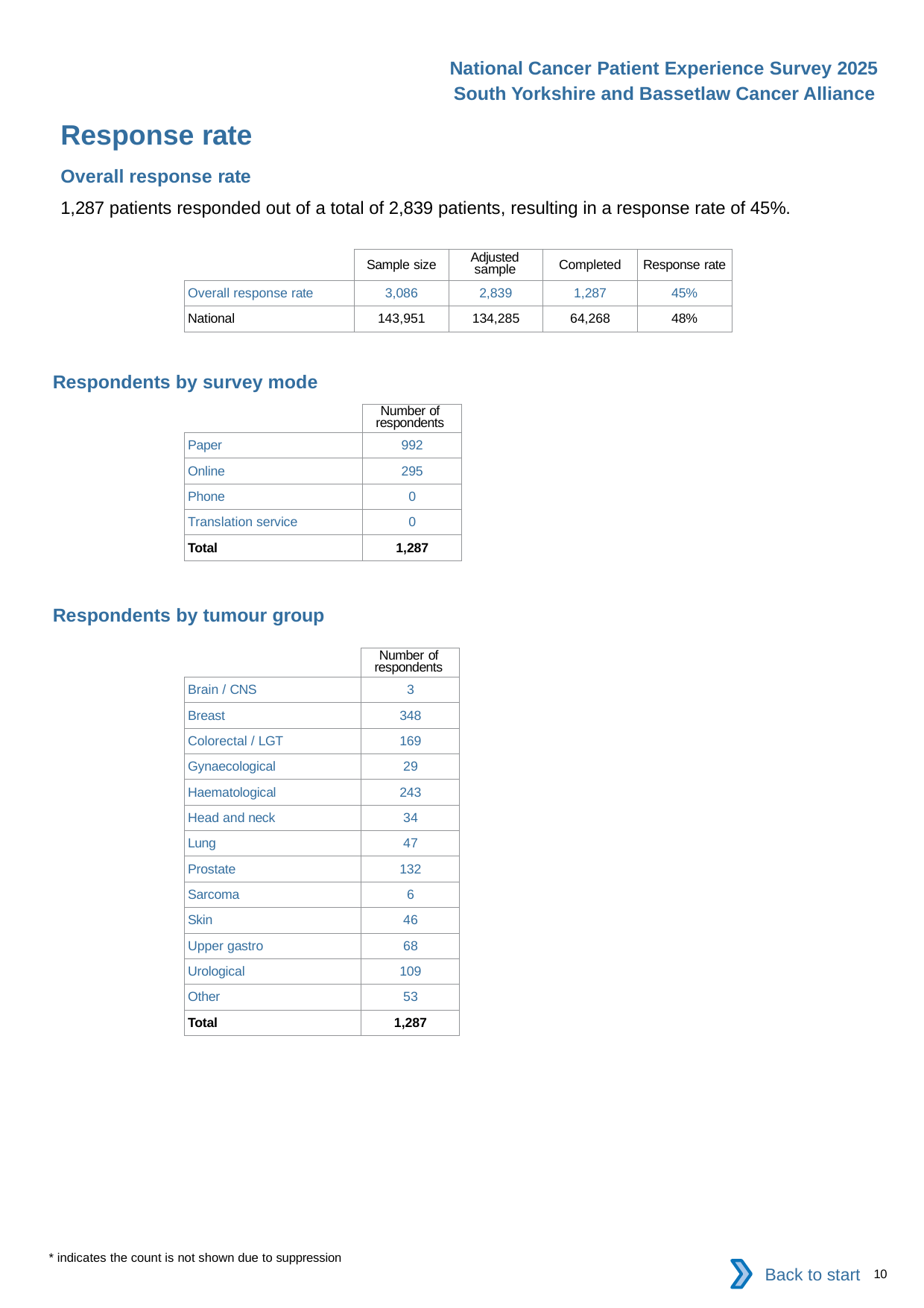

National Cancer Patient Experience Survey 2025
South Yorkshire and Bassetlaw Cancer Alliance
Response rate
Overall response rate
1,287 patients responded out of a total of 2,839 patients, resulting in a response rate of 45%.
|  | Sample size | Adjusted sample | Completed | Response rate |
| --- | --- | --- | --- | --- |
| Overall response rate | 3,086 | 2,839 | 1,287 | 45% |
| National | 143,951 | 134,285 | 64,268 | 48% |
Respondents by survey mode
|  | Number of respondents |
| --- | --- |
| Paper | 992 |
| Online | 295 |
| Phone | 0 |
| Translation service | 0 |
| Total | 1,287 |
Respondents by tumour group
|  | Number of respondents |
| --- | --- |
| Brain / CNS | 3 |
| Breast | 348 |
| Colorectal / LGT | 169 |
| Gynaecological | 29 |
| Haematological | 243 |
| Head and neck | 34 |
| Lung | 47 |
| Prostate | 132 |
| Sarcoma | 6 |
| Skin | 46 |
| Upper gastro | 68 |
| Urological | 109 |
| Other | 53 |
| Total | 1,287 |
* indicates the count is not shown due to suppression
Back to start

10